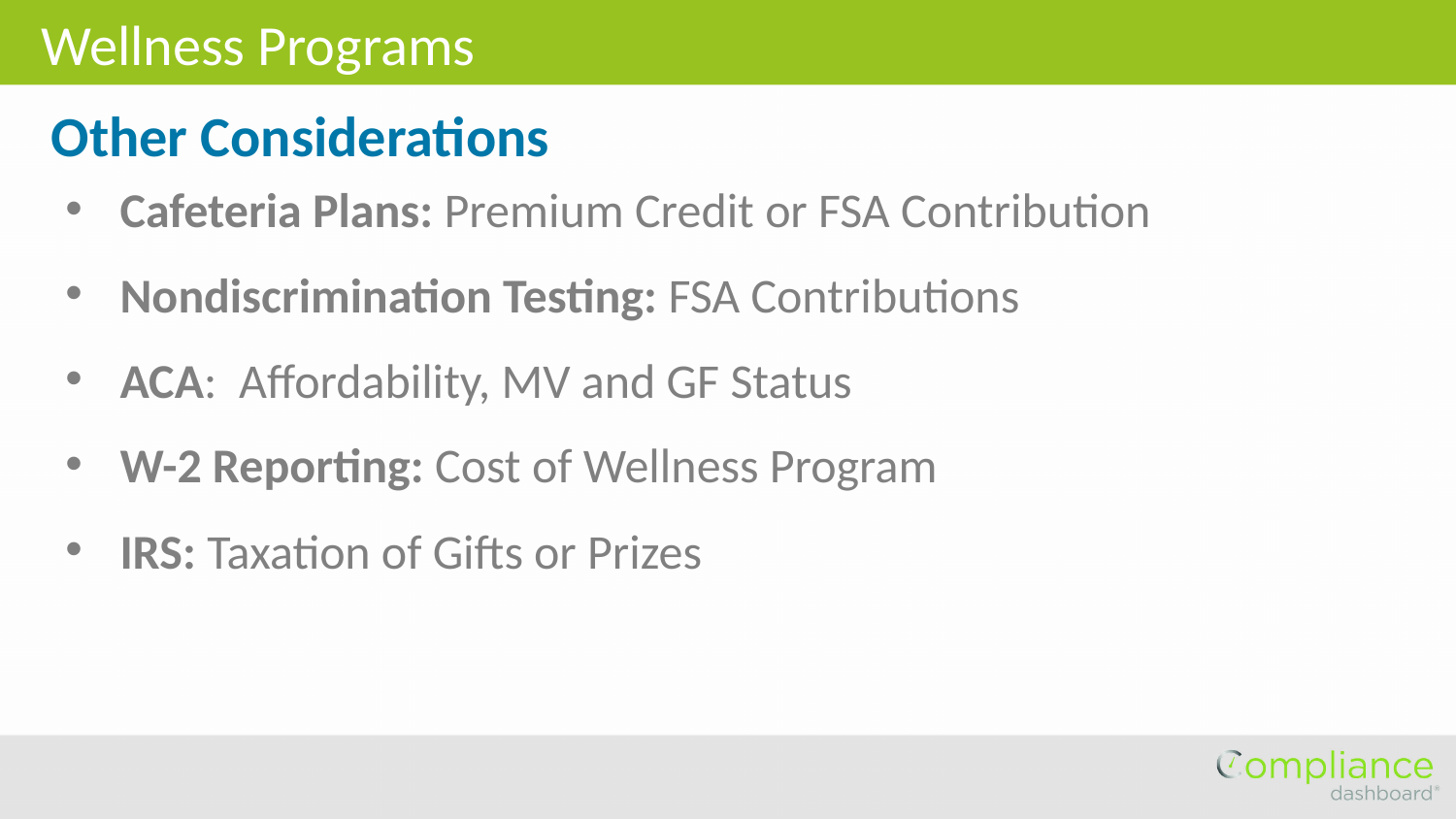

Wellness Programs
Other Considerations
Cafeteria Plans: Premium Credit or FSA Contribution
Nondiscrimination Testing: FSA Contributions
ACA:  Affordability, MV and GF Status
W-2 Reporting: Cost of Wellness Program
IRS: Taxation of Gifts or Prizes